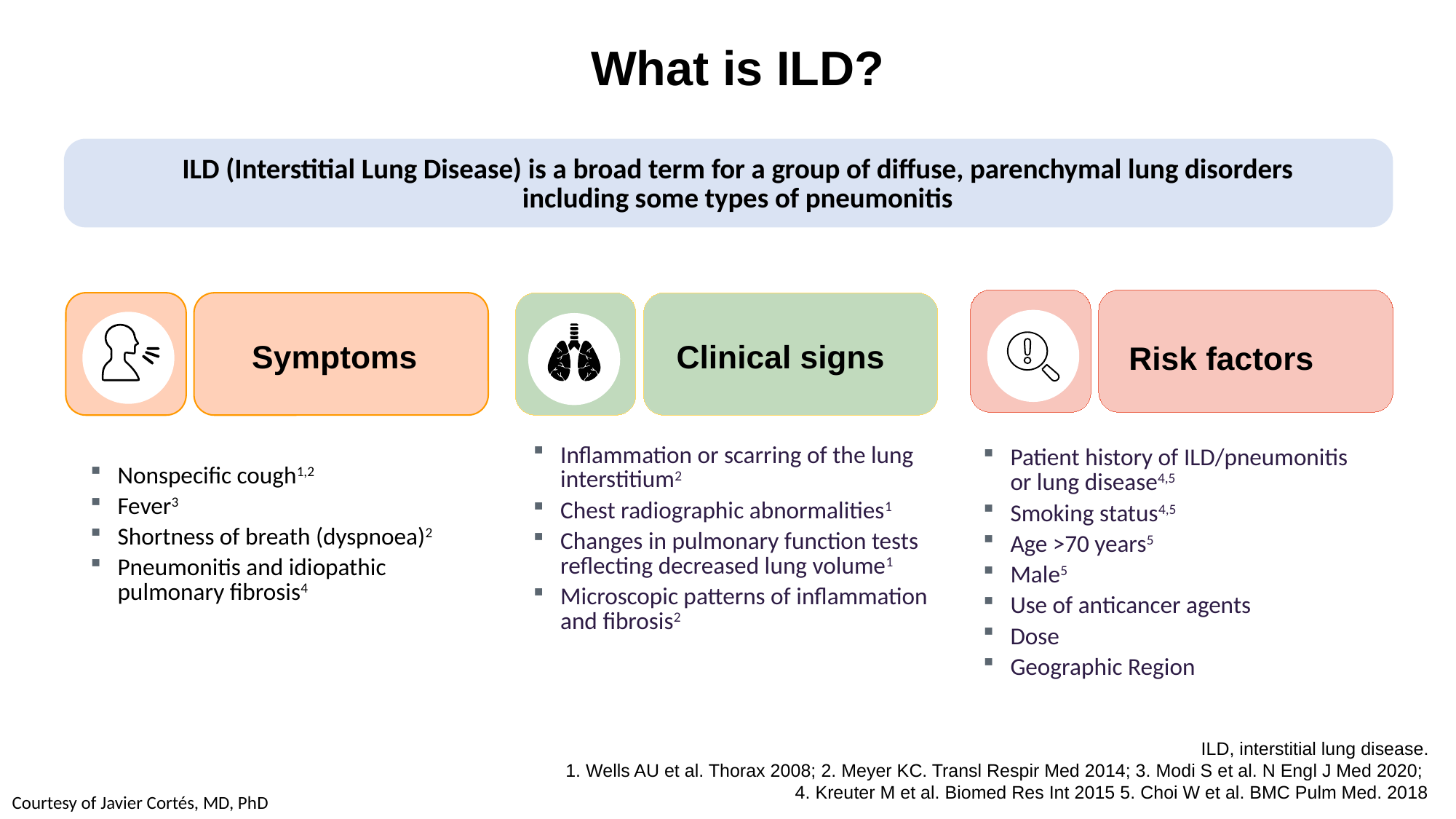

What is ILD?

ILD (Interstitial Lung Disease) is a broad term for a group of diffuse, parenchymal lung disorders including some types of pneumonitis

Risk factors
Patient history of ILD/pneumonitis or lung disease4,5
Smoking status4,5
Age >70 years5
Male5
Use of anticancer agents
Dose
Geographic Region

Symptoms
Nonspecific cough1,2
Fever3
Shortness of breath (dyspnoea)2
Pneumonitis and idiopathic pulmonary fibrosis4

Clinical signs
Inflammation or scarring of the lung interstitium2
Chest radiographic abnormalities1
Changes in pulmonary function tests reflecting decreased lung volume1
Microscopic patterns of inflammation and fibrosis2
ILD, interstitial lung disease.
1. Wells AU et al. Thorax 2008; 2. Meyer KC. Transl Respir Med 2014; 3. Modi S et al. N Engl J Med 2020;
4. Kreuter M et al. Biomed Res Int 2015 5. Choi W et al. BMC Pulm Med. 2018
Courtesy of Javier Cortés, MD, PhD